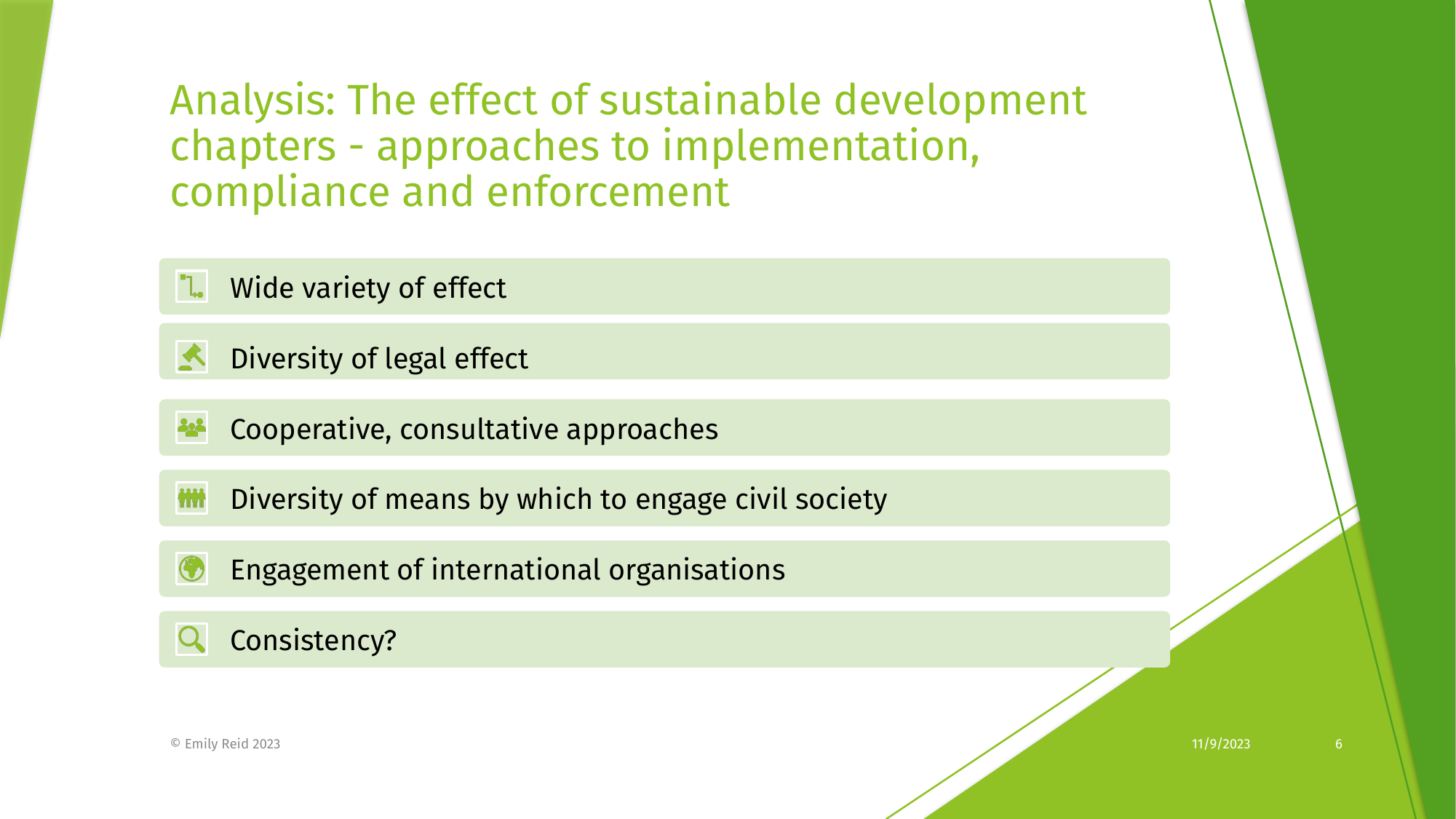

# Analysis: The effect of sustainable development chapters - approaches to implementation, compliance and enforcement
Wide variety of effect
Diversity of legal effect
Cooperative, consultative approaches
Diversity of means by which to engage civil society
Engagement of international organisations
Consistency?

© Emily Reid 2023
11/9/2023
6